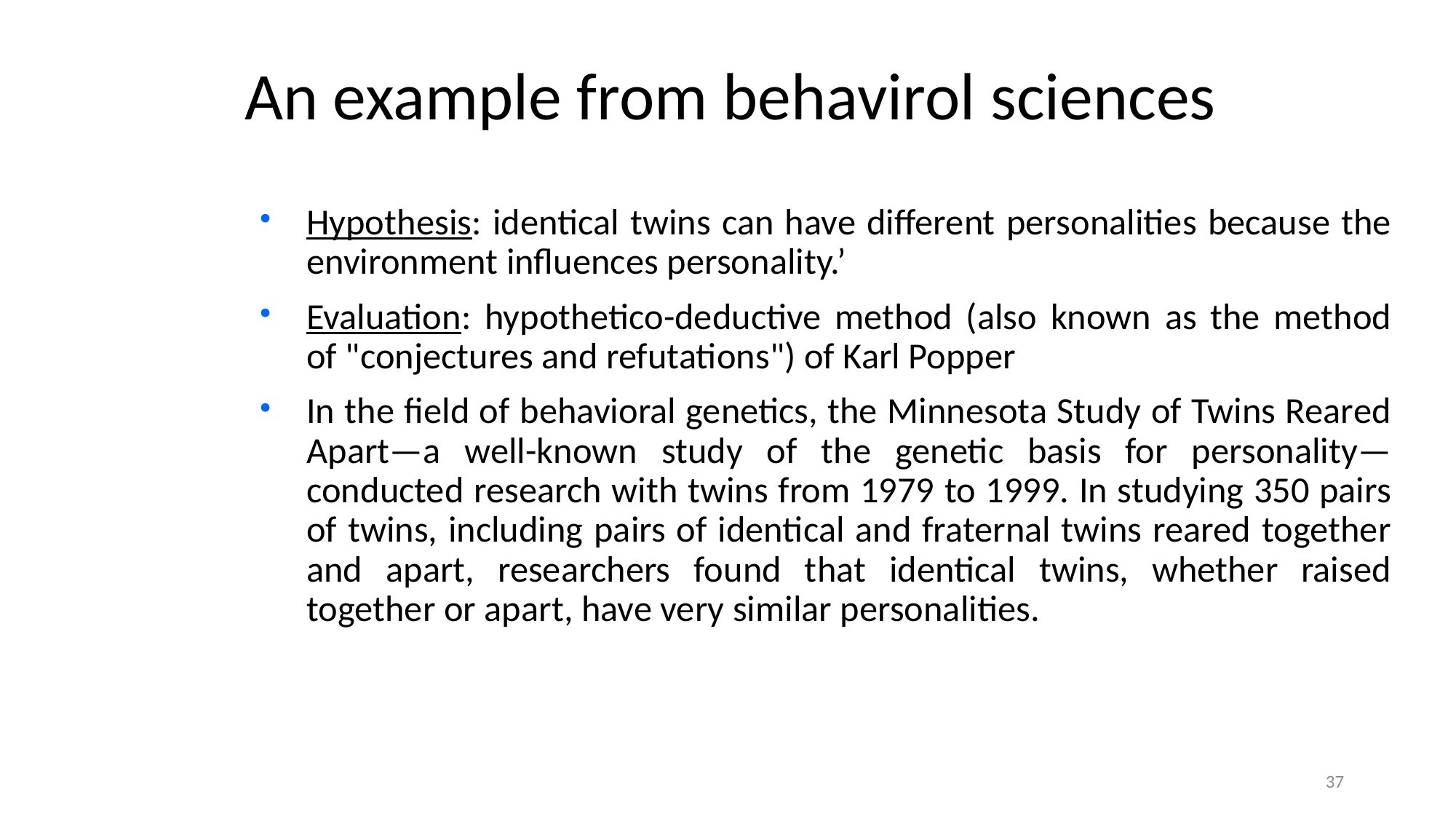

# An example from behavirol sciences
Hypothesis: identical twins can have different personalities because the environment influences personality.’
Evaluation: hypothetico-deductive method (also known as the method of "conjectures and refutations") of Karl Popper
In the field of behavioral genetics, the Minnesota Study of Twins Reared Apart—a well-known study of the genetic basis for personality—conducted research with twins from 1979 to 1999. In studying 350 pairs of twins, including pairs of identical and fraternal twins reared together and apart, researchers found that identical twins, whether raised together or apart, have very similar personalities.
37